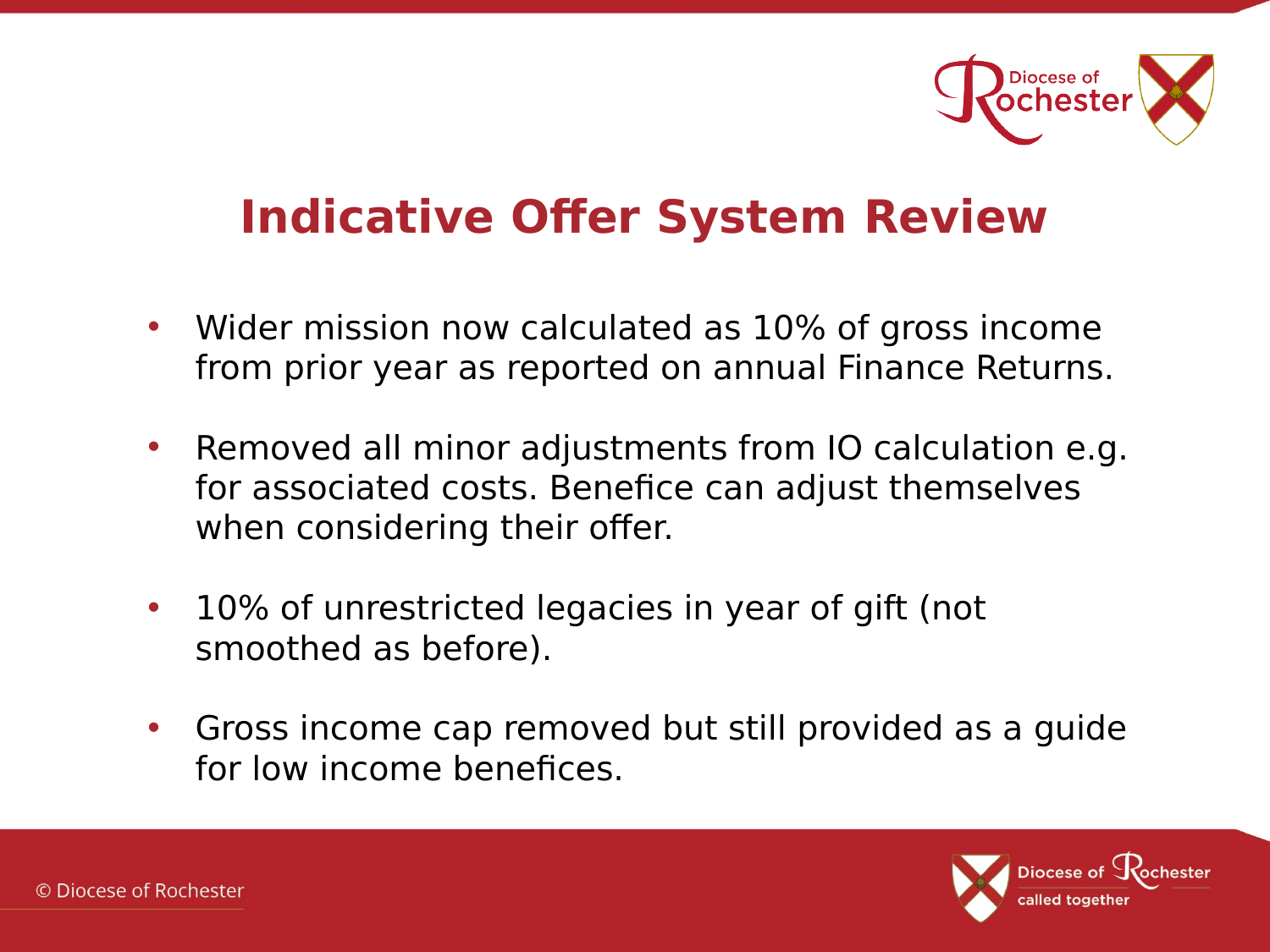

# Indicative Offer System Review
Wider mission now calculated as 10% of gross income from prior year as reported on annual Finance Returns.

Removed all minor adjustments from IO calculation e.g. for associated costs. Benefice can adjust themselves when considering their offer.

10% of unrestricted legacies in year of gift (not smoothed as before).

Gross income cap removed but still provided as a guide for low income benefices.